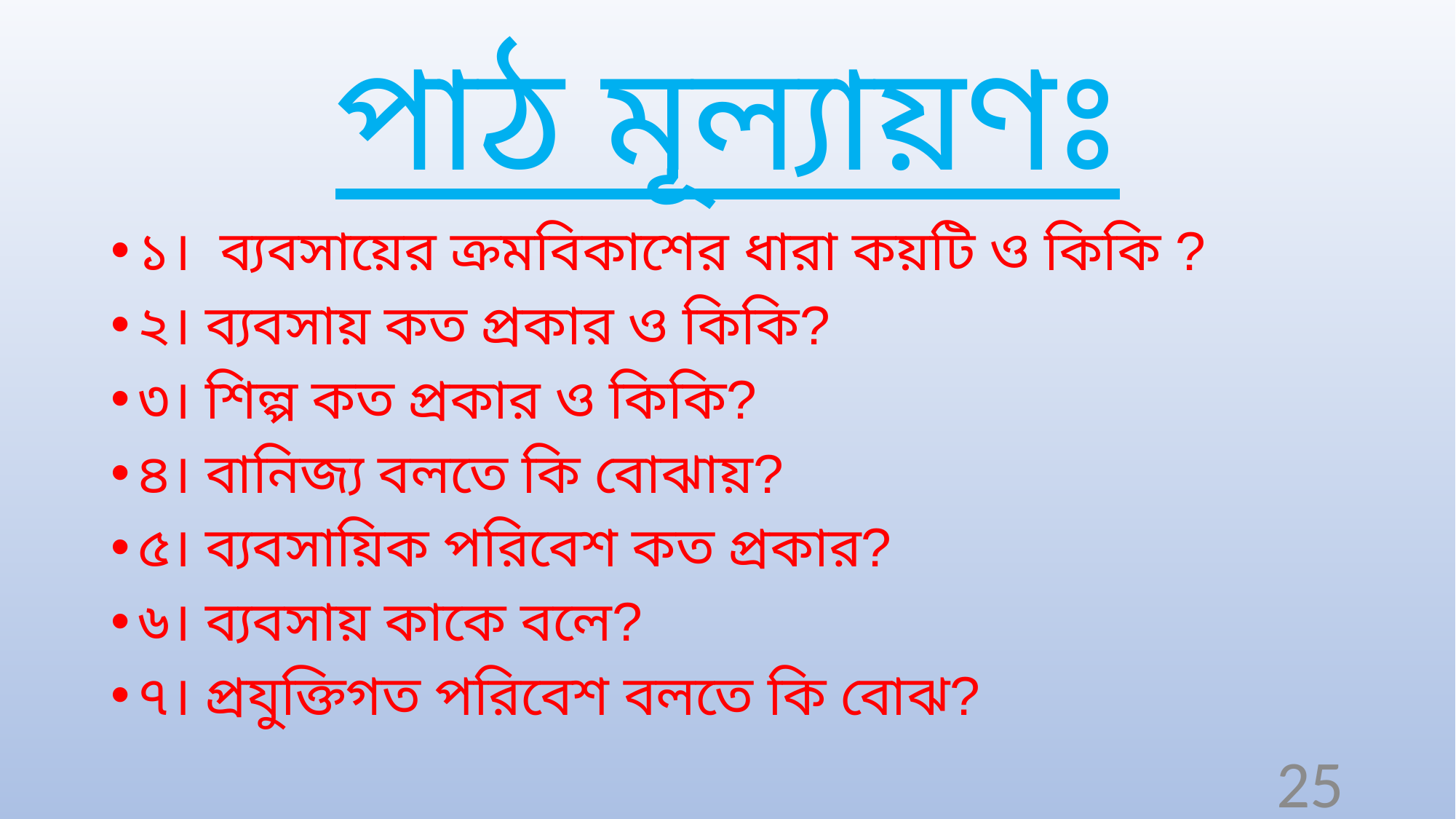

# পাঠ মূল্যায়ণঃ
১।  ব্যবসায়ের ক্রমবিকাশের ধারা কয়টি ও কিকি ?
২। ব্যবসায় কত প্রকার ও কিকি?
৩। শিল্প কত প্রকার ও কিকি?
৪। বানিজ্য বলতে কি বোঝায়?
৫। ব্যবসায়িক পরিবেশ কত প্রকার?
৬। ব্যবসায় কাকে বলে?
৭। প্রযুক্তিগত পরিবেশ বলতে কি বোঝ?
25